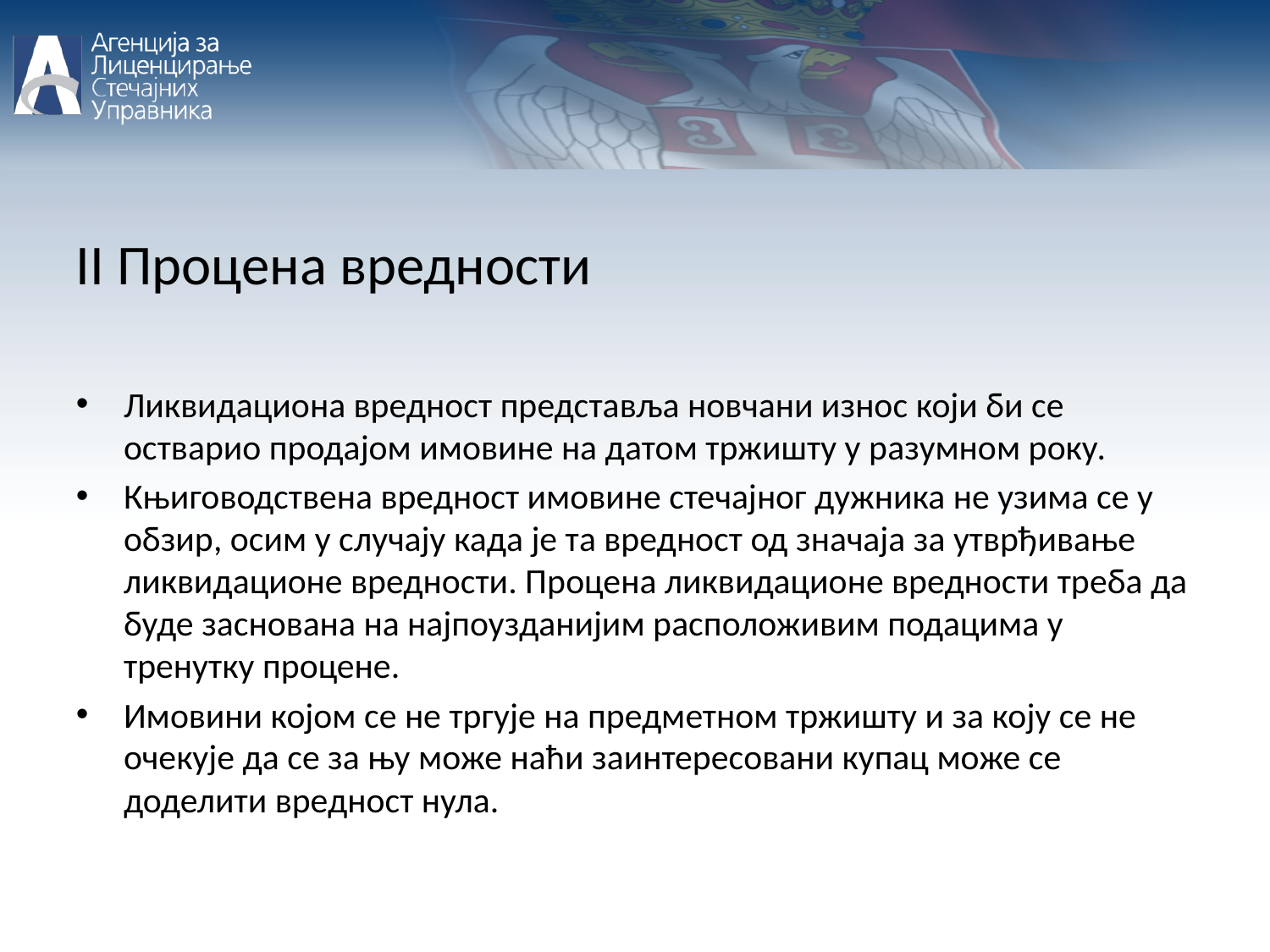

II Процена вредности

Ликвидациона вредност представља новчани износ који би се остварио продајом имовине на датом тржишту у разумном року.
Књиговодствена вредност имовине стечајног дужника не узима се у обзир, осим у случају када је та вредност од значаја за утврђивање ликвидационе вредности. Процена ликвидационе вредности треба да буде заснована на најпоузданијим расположивим подацима у тренутку процене.
Имовини којом се не тргује на предметном тржишту и за коју се не очекује да се за њу може наћи заинтересовани купац може се доделити вредност нула.